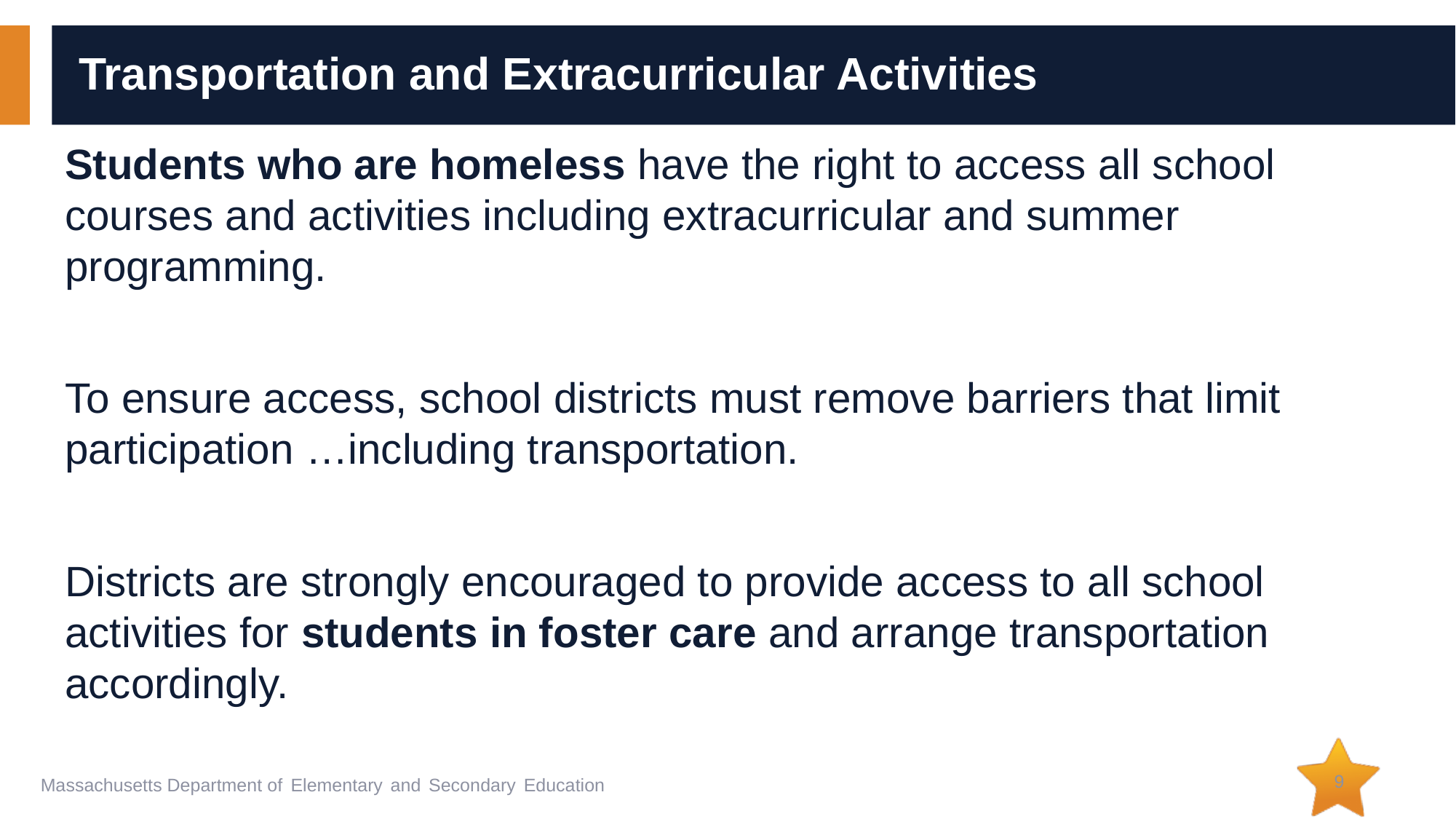

# Transportation and Extracurricular Activities
Students who are homeless have the right to access all school courses and activities including extracurricular and summer programming.

To ensure access, school districts must remove barriers that limit participation …including transportation.

Districts are strongly encouraged to provide access to all school activities for students in foster care and arrange transportation accordingly.
9